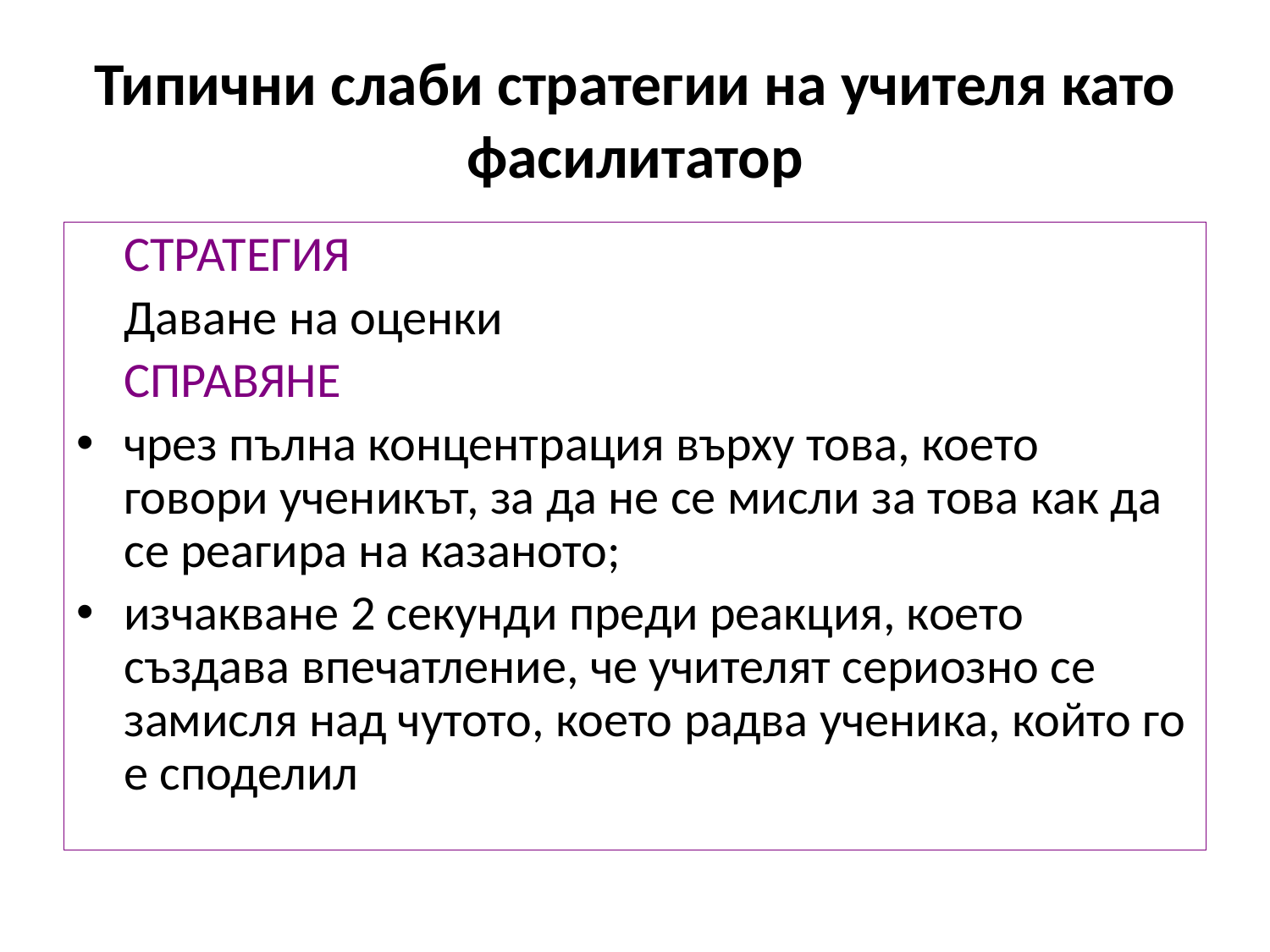

# Типични слаби стратегии на учителя като фасилитатор
	СТРАТЕГИЯ
	Даване на оценки
	СПРАВЯНЕ
чрез пълна концентрация върху това, което говори ученикът, за да не се мисли за това как да се реагира на казаното;
изчакване 2 секунди преди реакция, което създава впечатление, че учителят сериозно се замисля над чутото, което радва ученика, който го е споделил